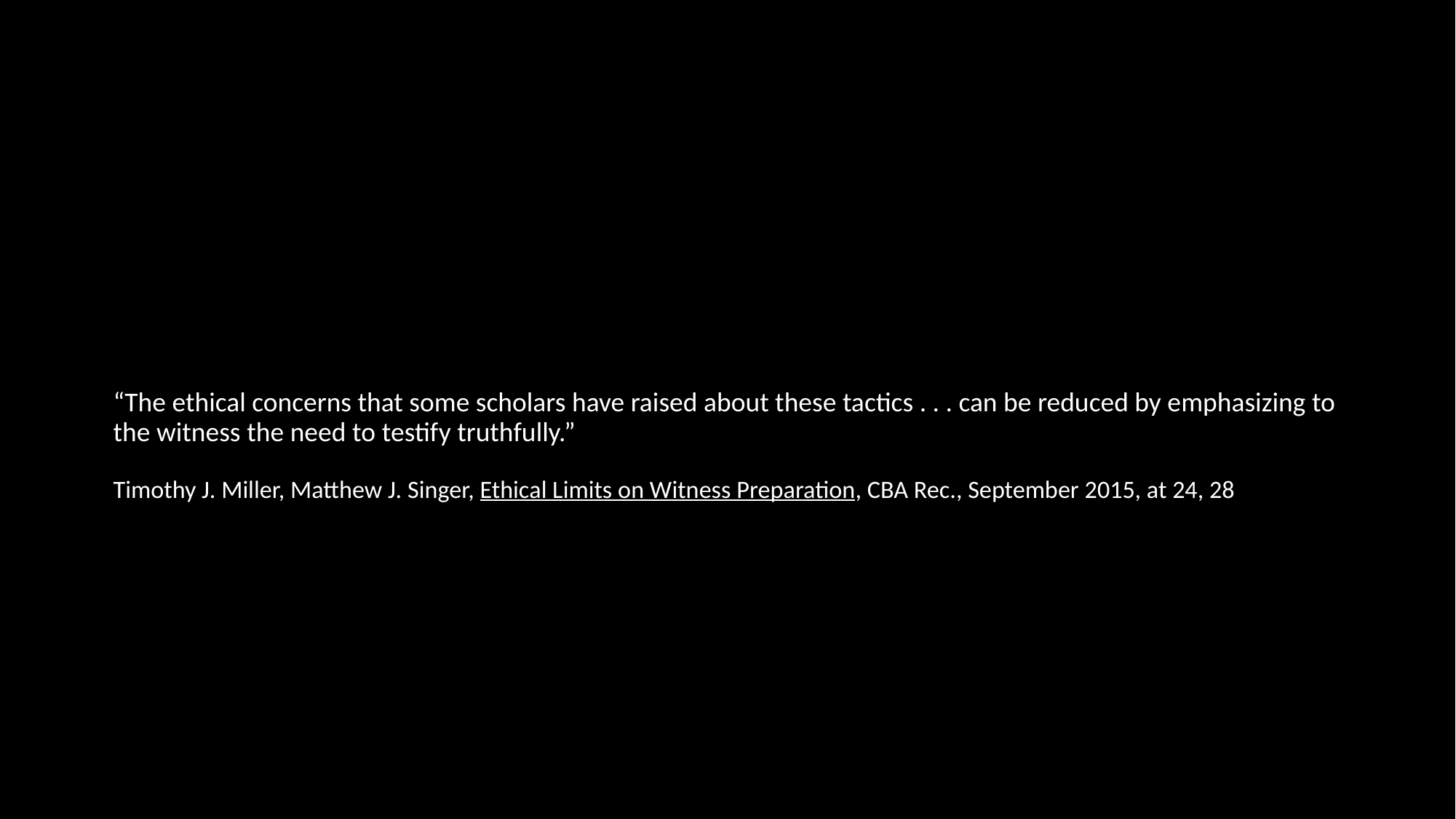

# “The ethical concerns that some scholars have raised about these tactics . . . can be reduced by emphasizing to the witness the need to testify truthfully.” Timothy J. Miller, Matthew J. Singer, Ethical Limits on Witness Preparation, CBA Rec., September 2015, at 24, 28